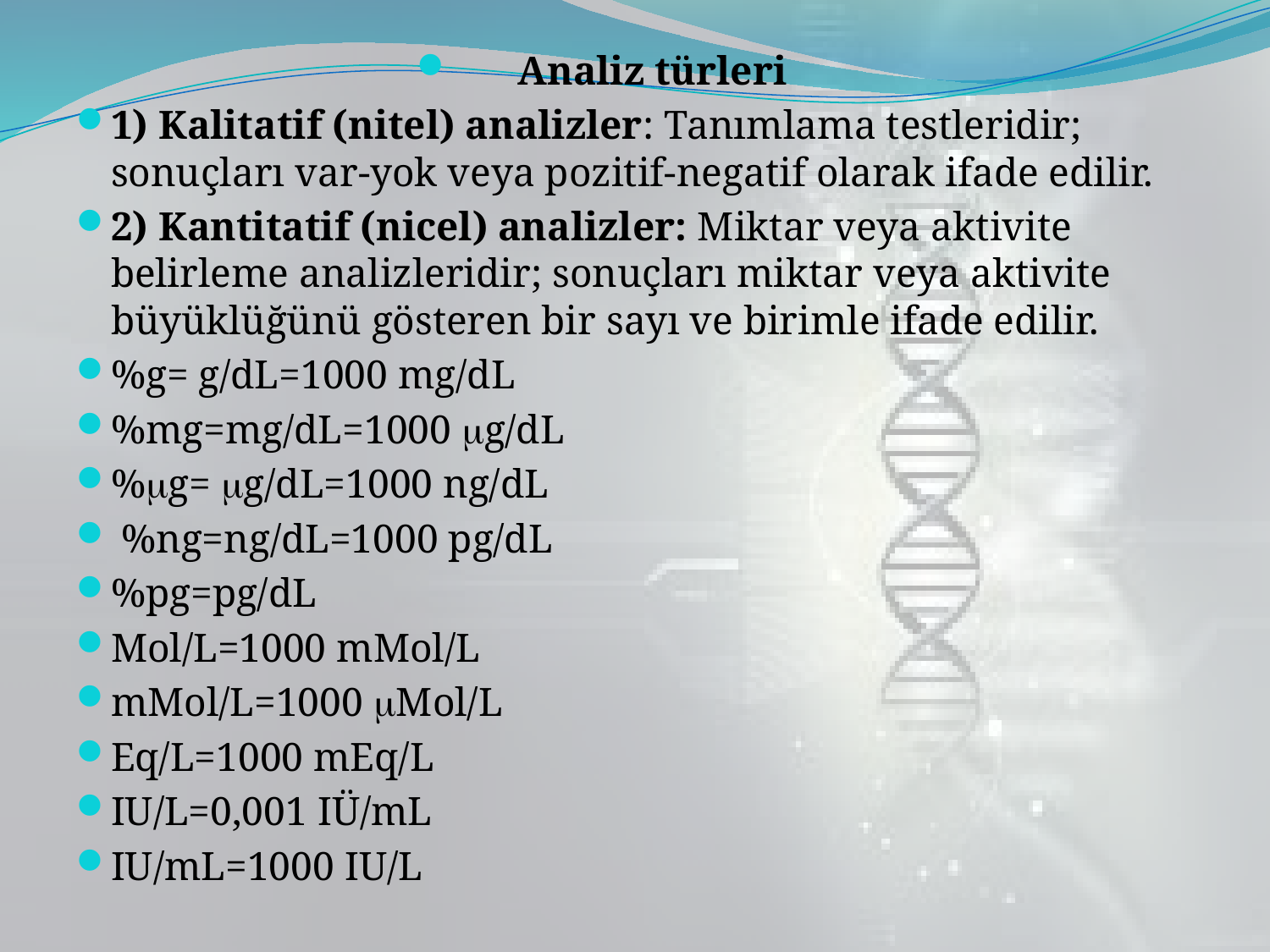

Analiz türleri
1) Kalitatif (nitel) analizler: Tanımlama testleridir; sonuçları var-yok veya pozitif-negatif olarak ifade edilir.
2) Kantitatif (nicel) analizler: Miktar veya aktivite belirleme analizleridir; sonuçları miktar veya aktivite büyüklüğünü gösteren bir sayı ve birimle ifade edilir.
%g= g/dL=1000 mg/dL
%mg=mg/dL=1000 μg/dL
%μg= μg/dL=1000 ng/dL
 %ng=ng/dL=1000 pg/dL
%pg=pg/dL
Mol/L=1000 mMol/L
mMol/L=1000 μMol/L
Eq/L=1000 mEq/L
IU/L=0,001 IÜ/mL
IU/mL=1000 IU/L